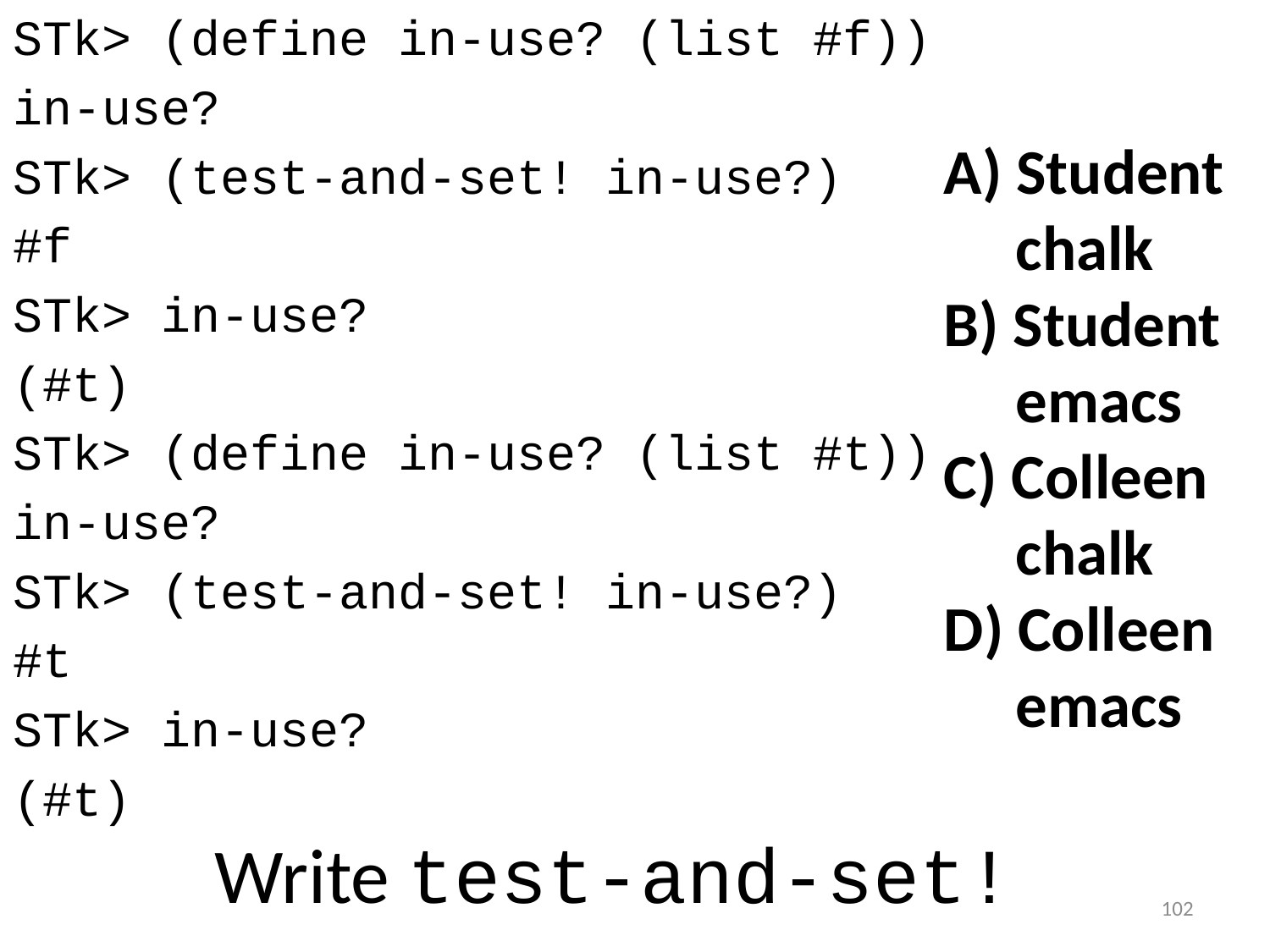

STk> (define in-use? (list #f))
in-use?
STk> (test-and-set! in-use?)
#f
STk> in-use?
(#t)
STk> (define in-use? (list #t))
in-use?
STk> (test-and-set! in-use?)
#t
STk> in-use?
(#t)
A) Student
     chalk
B) Student
     emacs
C) Colleen
     chalk
D) Colleen
     emacs

# Write test-and-set!
102